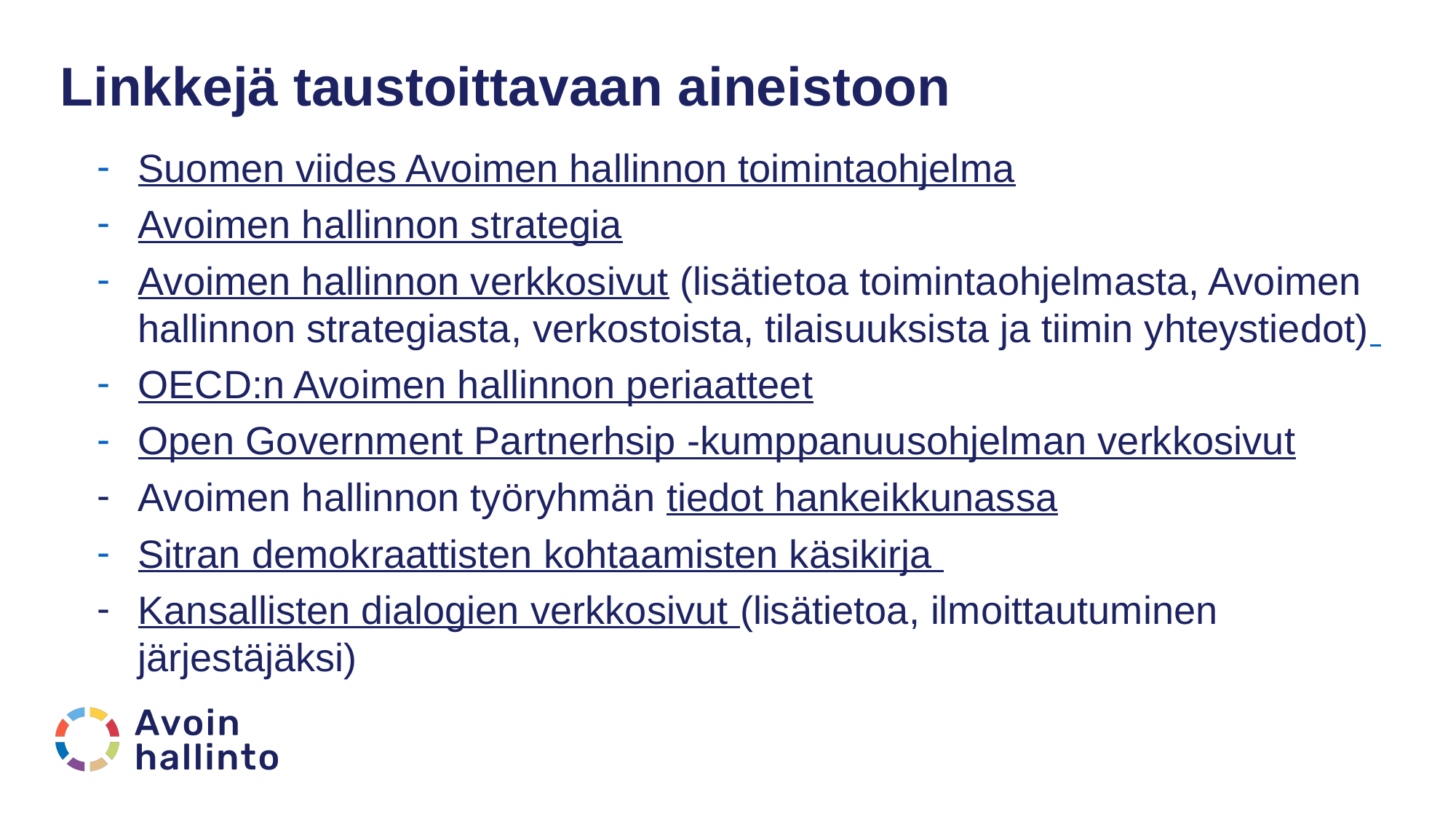

# Linkkejä taustoittavaan aineistoon
Suomen viides Avoimen hallinnon toimintaohjelma
Avoimen hallinnon strategia
Avoimen hallinnon verkkosivut (lisätietoa toimintaohjelmasta, Avoimen hallinnon strategiasta, verkostoista, tilaisuuksista ja tiimin yhteystiedot)
OECD:n Avoimen hallinnon periaatteet
Open Government Partnerhsip -kumppanuusohjelman verkkosivut
Avoimen hallinnon työryhmän tiedot hankeikkunassa
Sitran demokraattisten kohtaamisten käsikirja
Kansallisten dialogien verkkosivut (lisätietoa, ilmoittautuminen järjestäjäksi)